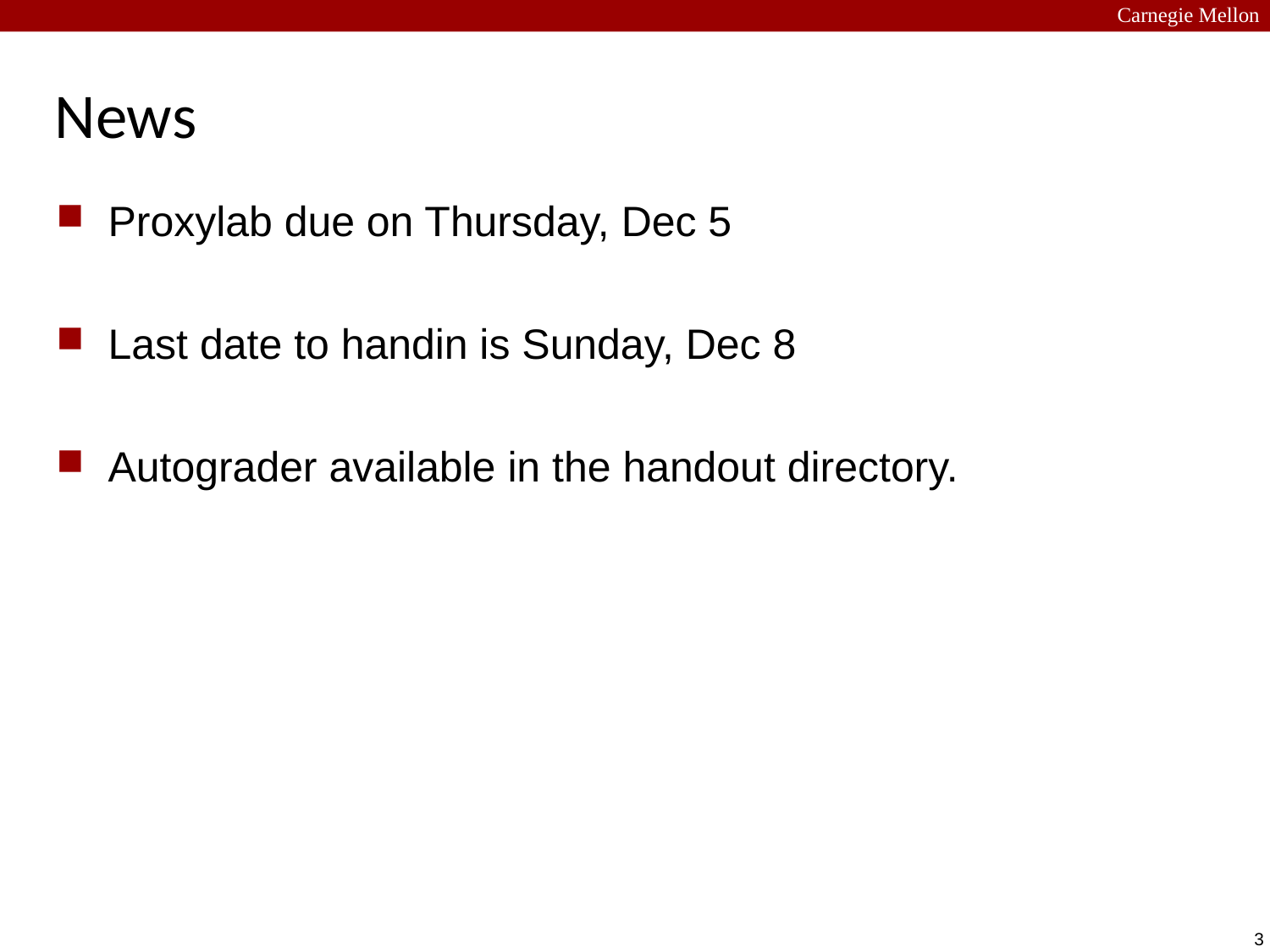

Carnegie Mellon
# News
Proxylab due on Thursday, Dec 5

Last date to handin is Sunday, Dec 8

Autograder available in the handout directory.

3